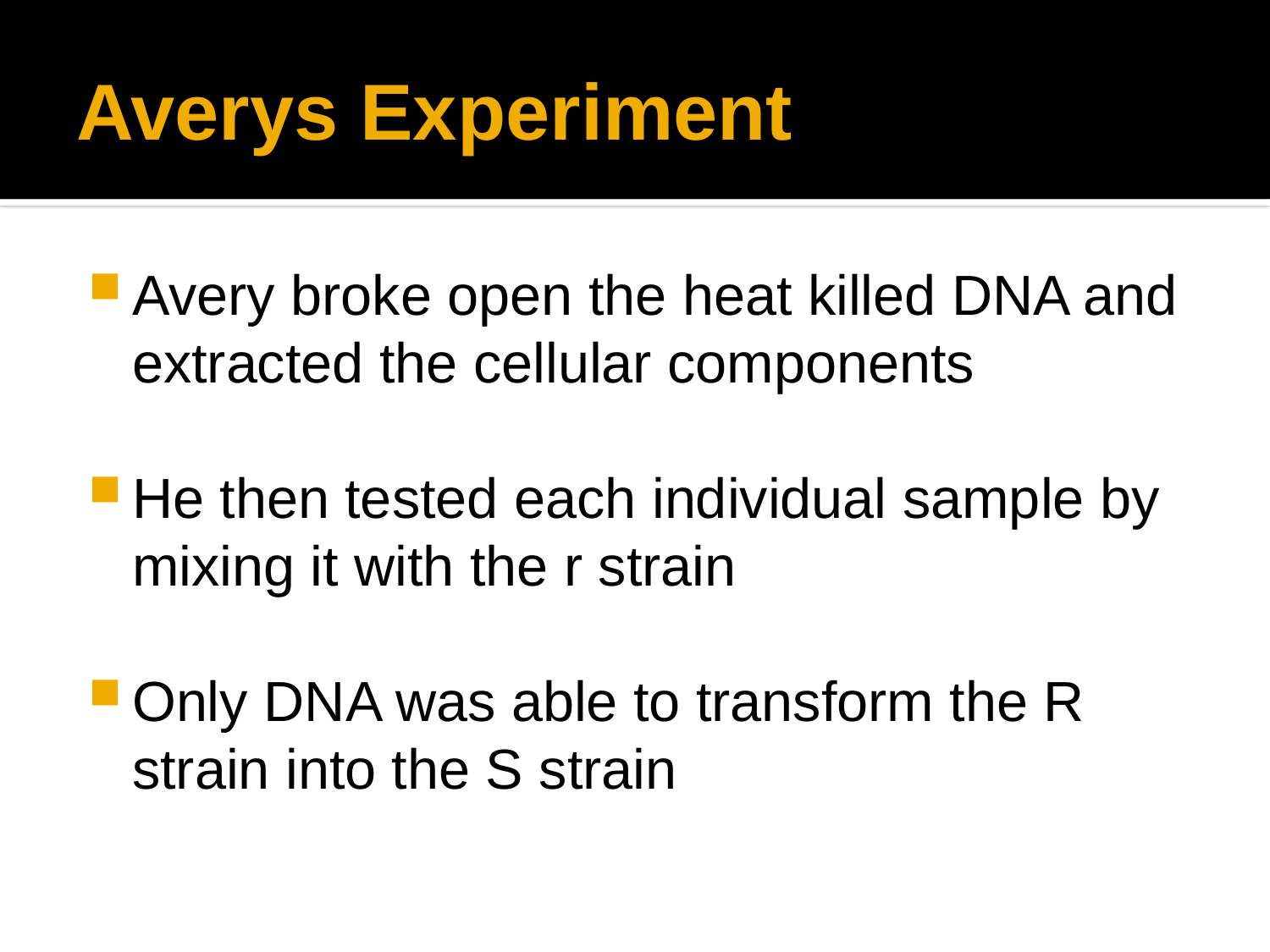

# Averys Experiment
Avery broke open the heat killed DNA and extracted the cellular components

He then tested each individual sample by mixing it with the r strain

Only DNA was able to transform the R strain into the S strain